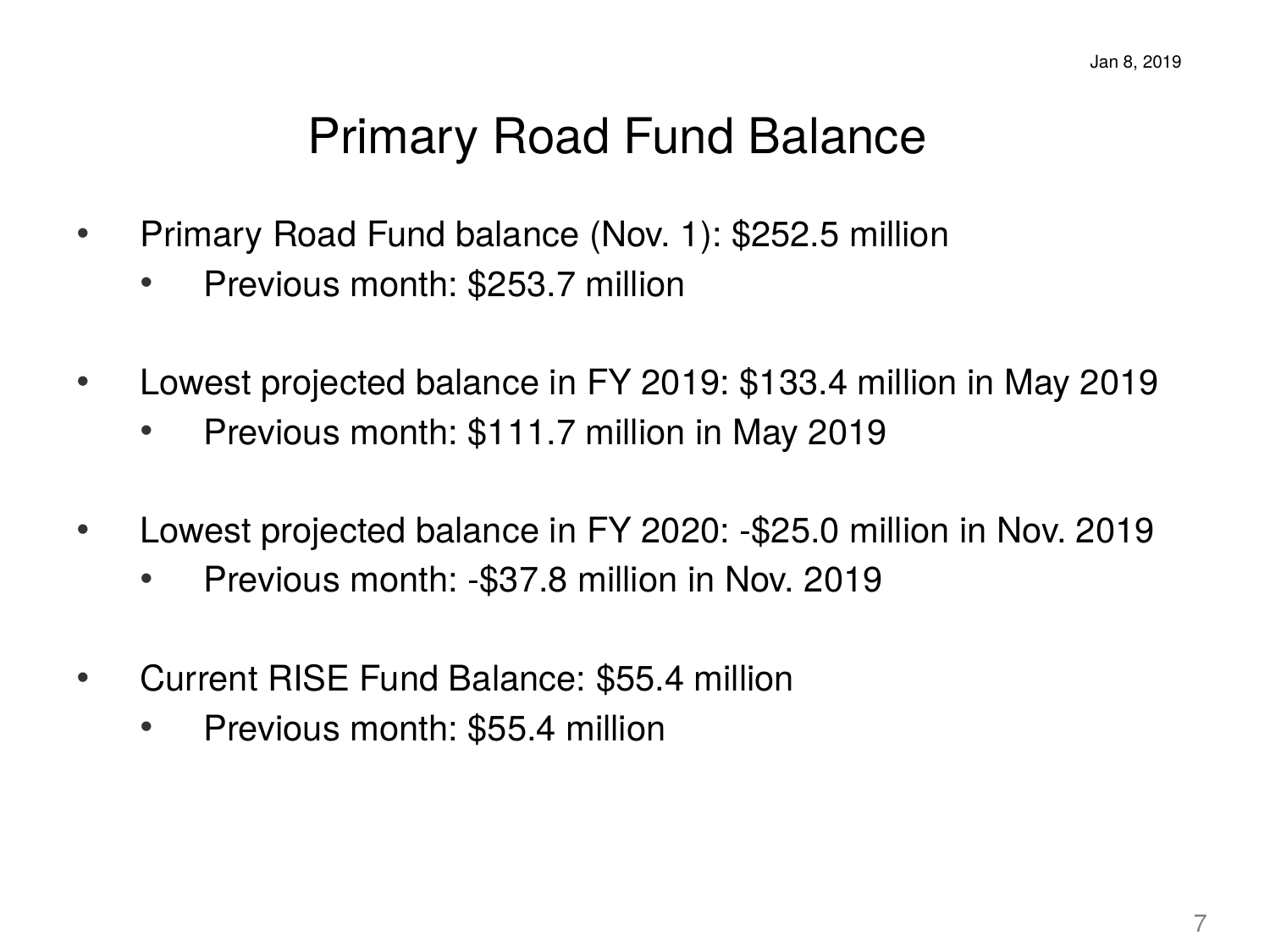

Jan 8, 2019
Primary Road Fund Balance

Primary Road Fund balance (Nov. 1): $252.5 million
Previous month: $253.7 million

Lowest projected balance in FY 2019: $133.4 million in May 2019
Previous month: $111.7 million in May 2019

Lowest projected balance in FY 2020: -$25.0 million in Nov. 2019
Previous month: -$37.8 million in Nov. 2019

Current RISE Fund Balance: $55.4 million
Previous month: $55.4 million

7